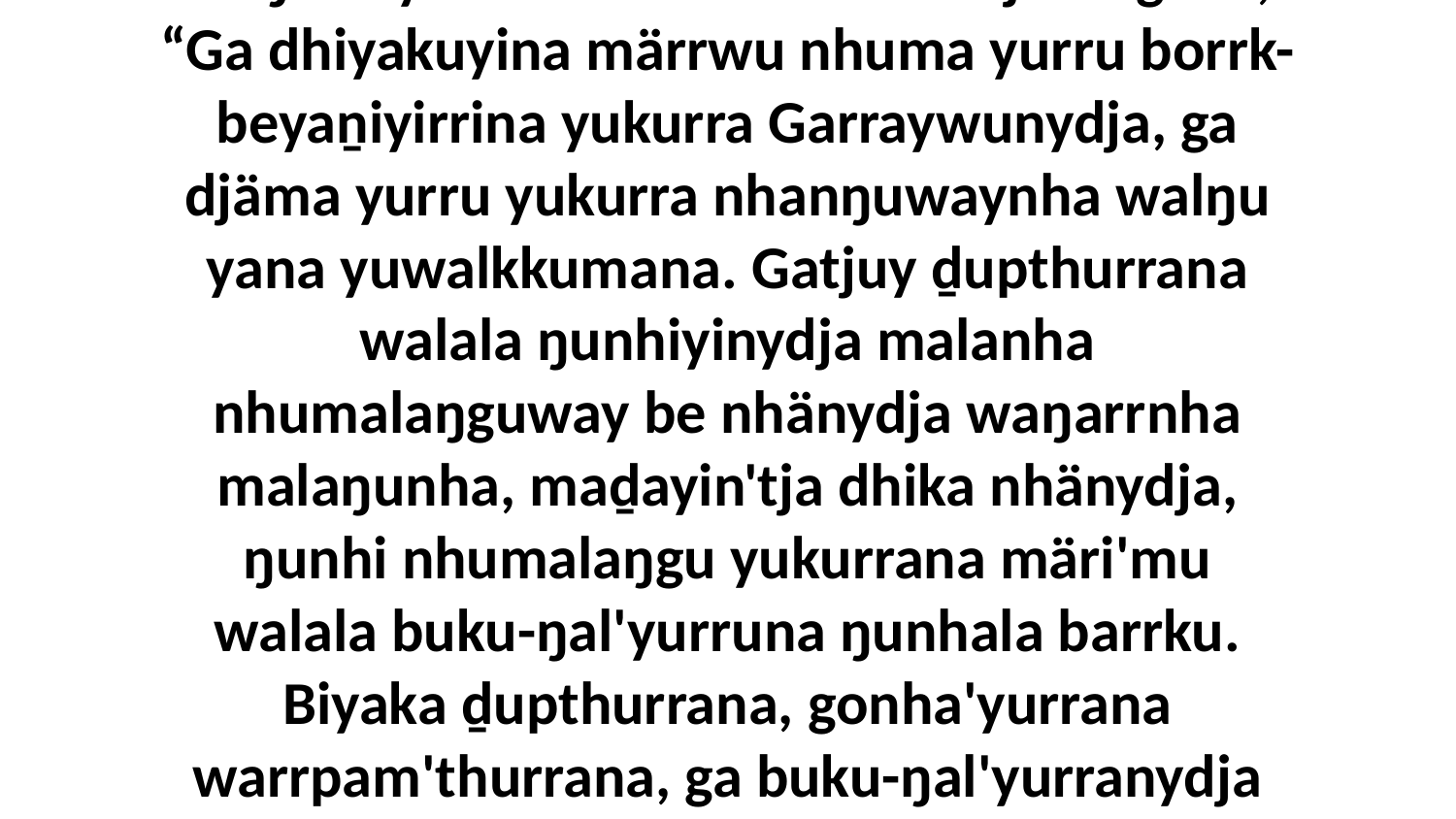

14 Bala ŋayi Djatjuwanydja mukthurruna yana waŋana yukurrana walalanha bitjarra gam', “Ga dhiyakuyina märrwu nhuma yurru borrk-beyaṉiyirrina yukurra Garraywunydja, ga djäma yurru yukurra nhanŋuwaynha walŋu yana yuwalkkumana. Gatjuy ḏupthurrana walala ŋunhiyinydja malanha nhumalaŋguway be nhänydja waŋarrnha malaŋunha, maḏayin'tja dhika nhänydja, ŋunhi nhumalaŋgu yukurrana märi'mu walala buku-ŋal'yurruna ŋunhala barrku. Biyaka ḏupthurrana, gonha'yurrana warrpam'thurrana, ga buku-ŋal'yurranydja waŋganyguna, nhanŋuwaynha Garraywuna yana.